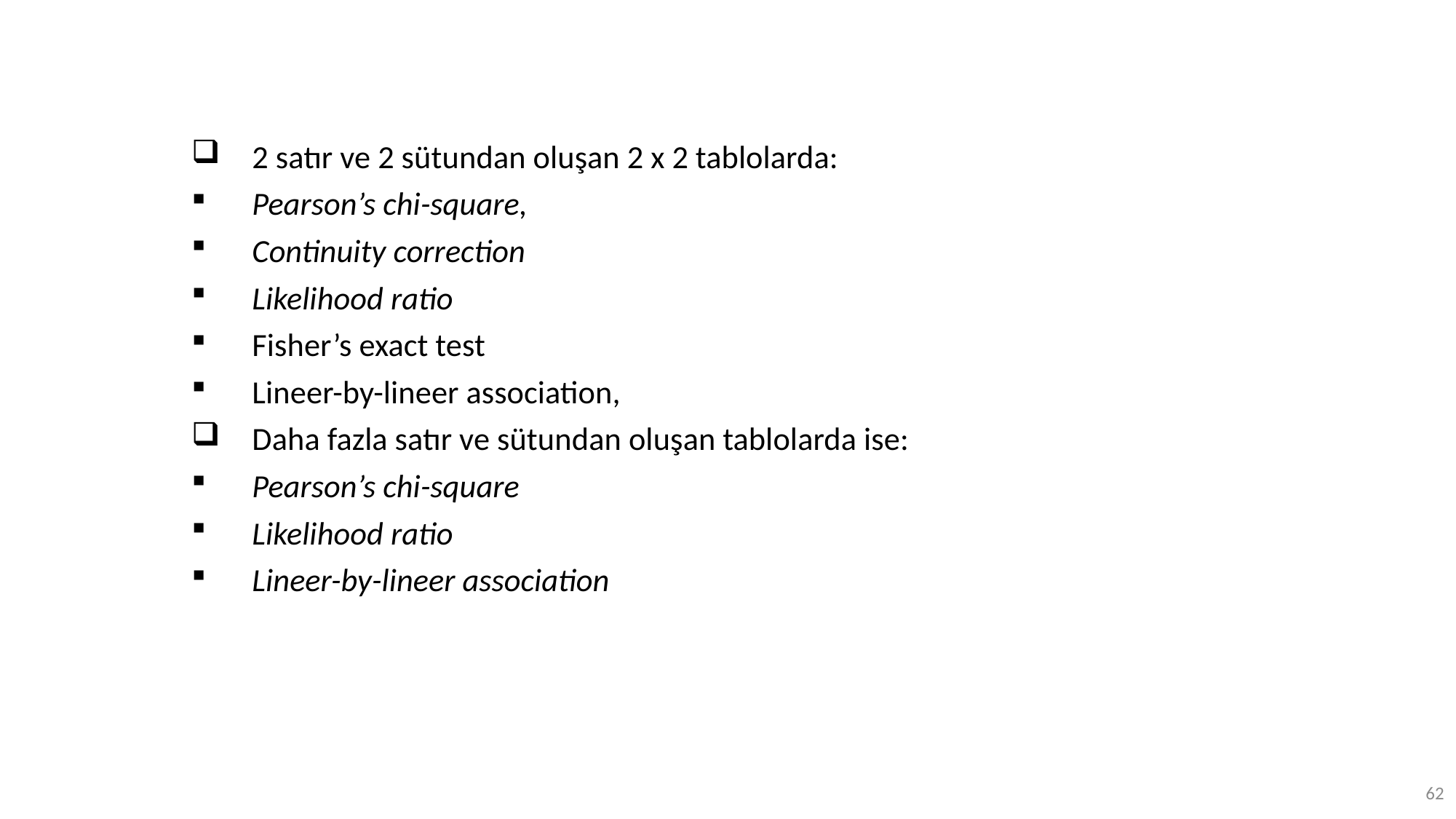

2 satır ve 2 sütundan oluşan 2 x 2 tablolarda:
Pearson’s chi-square,
Continuity correction
Likelihood ratio
Fisher’s exact test
Lineer-by-lineer association,
Daha fazla satır ve sütundan oluşan tablolarda ise:
Pearson’s chi-square
Likelihood ratio
Lineer-by-lineer association

62